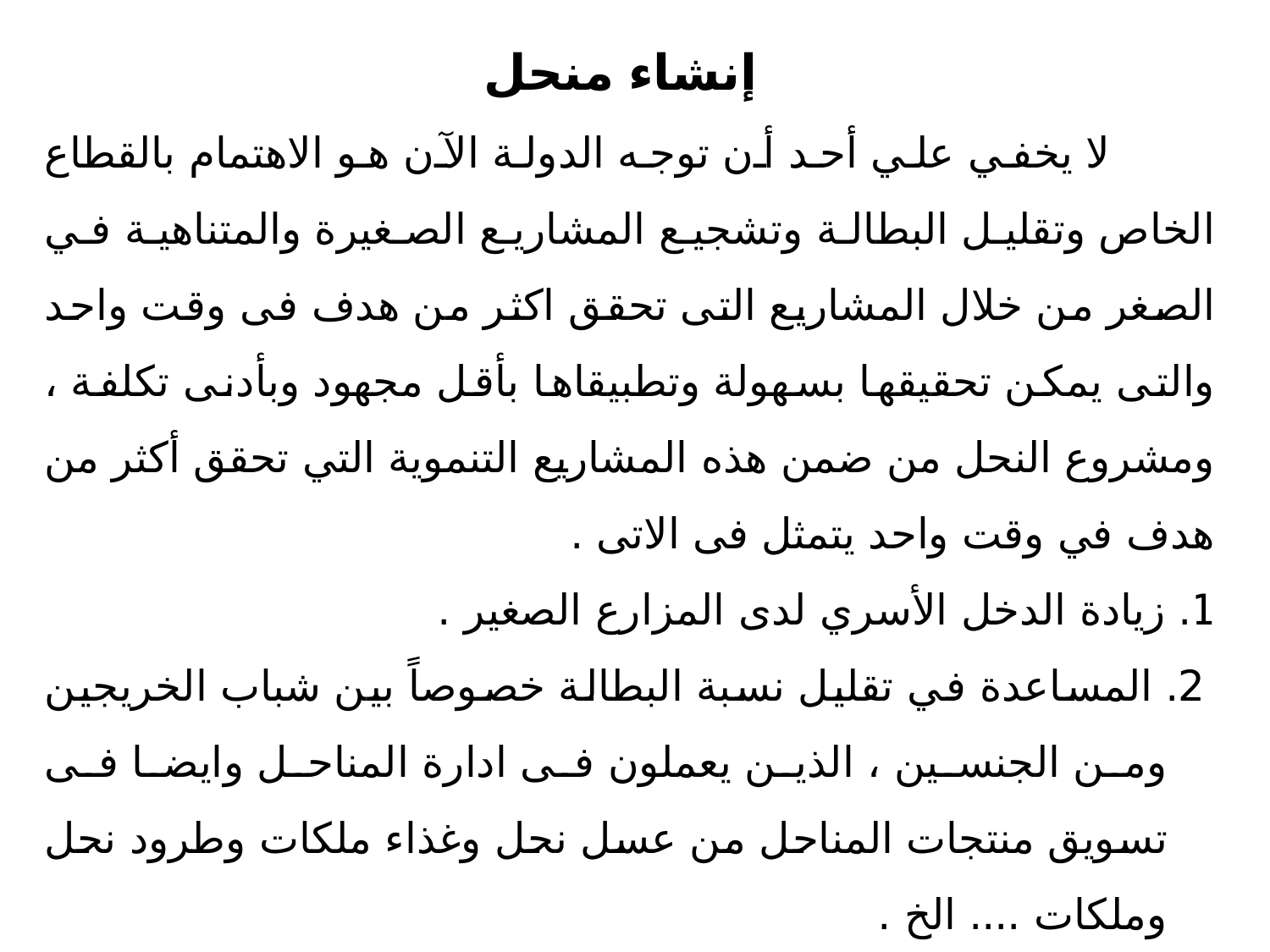

إنشاء منحل
        لا يخفي علي أحد أن توجه الدولة الآن هو الاهتمام بالقطاع الخاص وتقليل البطالة وتشجيع المشاريع الصغيرة والمتناهية في الصغر من خلال المشاريع التى تحقق اكثر من هدف فى وقت واحد والتى يمكن تحقيقها بسهولة وتطبيقاها بأقل مجهود وبأدنى تكلفة ، ومشروع النحل من ضمن هذه المشاريع التنموية التي تحقق أكثر من هدف في وقت واحد يتمثل فى الاتى .
1. زيادة الدخل الأسري لدى المزارع الصغير .
 2. المساعدة في تقليل نسبة البطالة خصوصاً بين شباب الخريجين ومن الجنسين ، الذين يعملون فى ادارة المناحل وايضا فى تسويق منتجات المناحل من عسل نحل وغذاء ملكات وطرود نحل وملكات .... الخ .